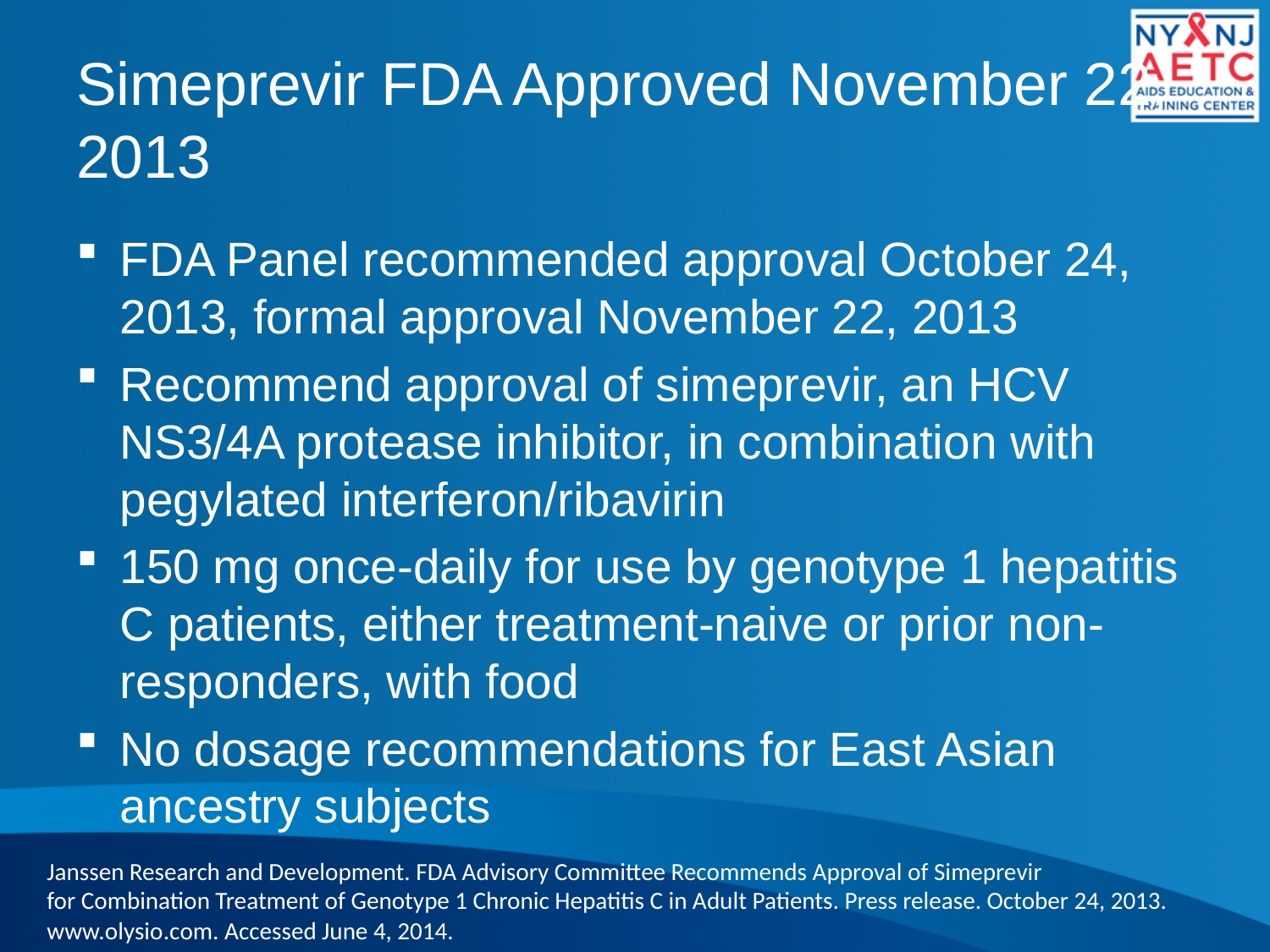

# Simeprevir FDA Approved November 22, 2013
FDA Panel recommended approval October 24, 2013, formal approval November 22, 2013
Recommend approval of simeprevir, an HCV NS3/4A protease inhibitor, in combination with pegylated interferon/ribavirin
150 mg once-daily for use by genotype 1 hepatitis C patients, either treatment-naive or prior non-responders, with food
No dosage recommendations for East Asian ancestry subjects
Janssen Research and Development. FDA Advisory Committee Recommends Approval of Simeprevir
for Combination Treatment of Genotype 1 Chronic Hepatitis C in Adult Patients. Press release. October 24, 2013.
www.olysio.com. Accessed June 4, 2014.